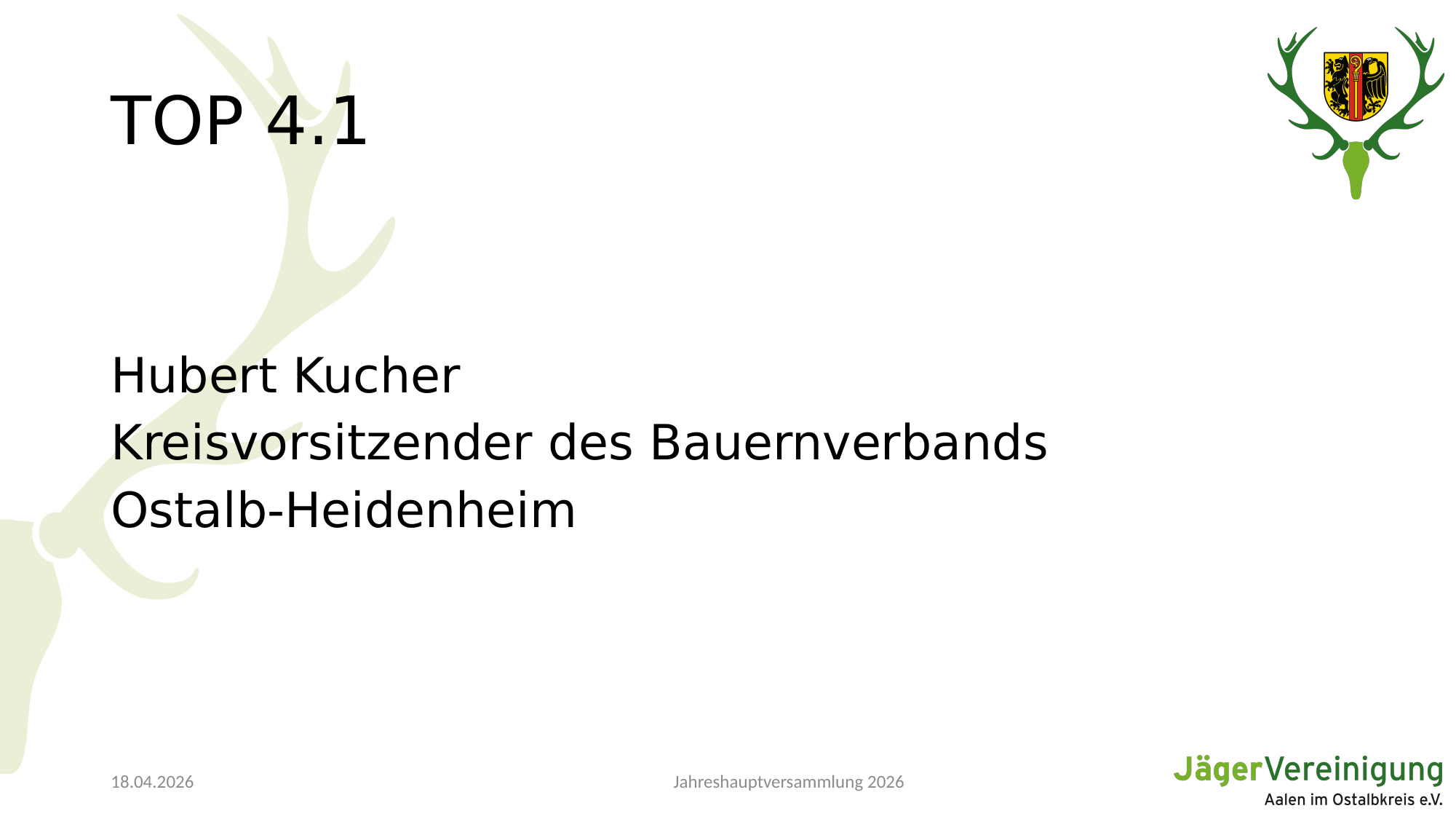

# TOP 4.1

Hubert Kucher
Kreisvorsitzender des Bauernverbands
Ostalb-Heidenheim

Jahreshauptversammlung 2026
18.04.2026